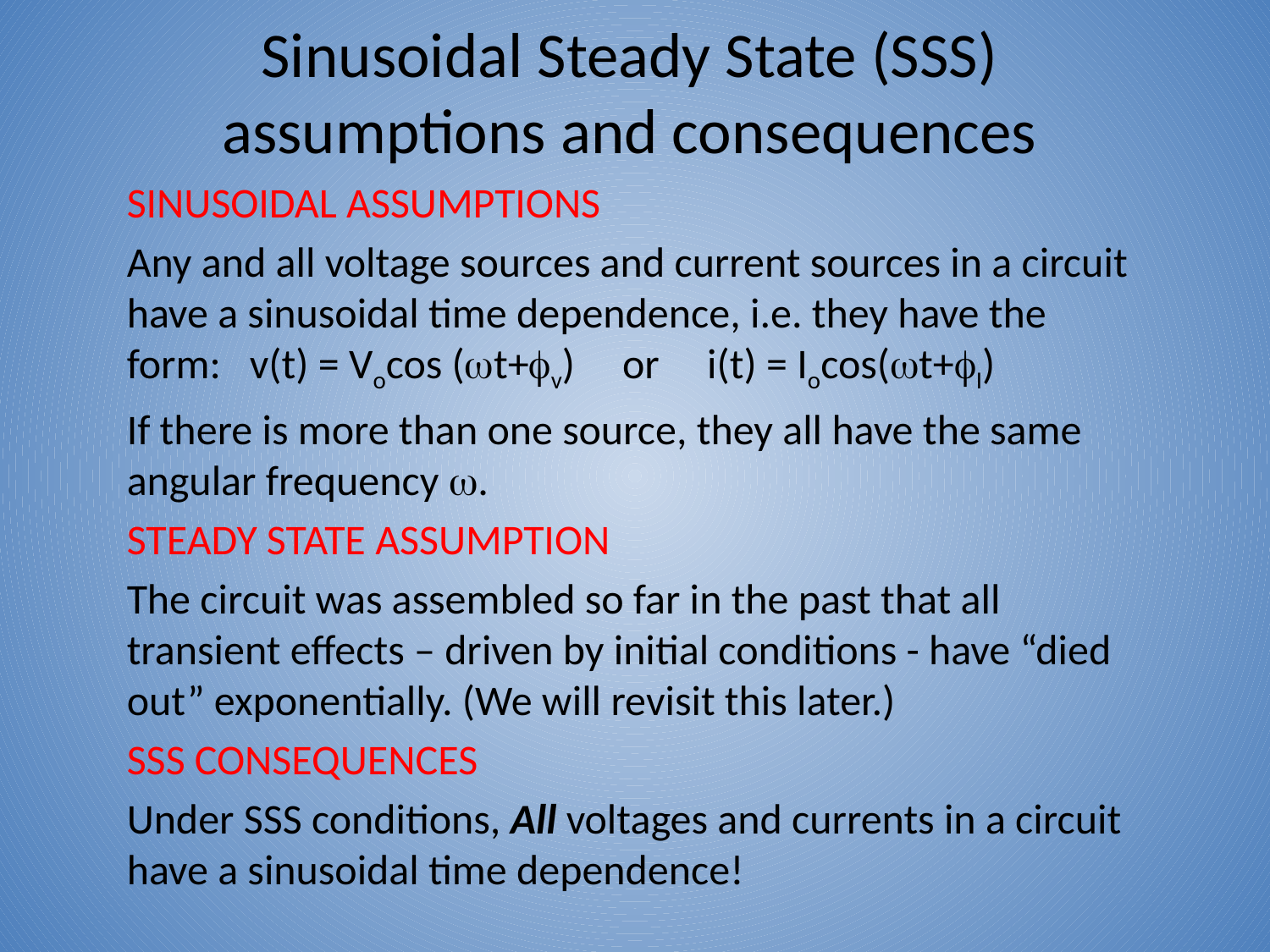

# Sinusoidal Steady State (SSS) assumptions and consequences
SINUSOIDAL ASSUMPTIONS
Any and all voltage sources and current sources in a circuit have a sinusoidal time dependence, i.e. they have the form:   v(t) = Vocos (ωt+φv)     or     i(t) = Iocos(ωt+φI)
If there is more than one source, they all have the same angular frequency ω.
STEADY STATE ASSUMPTION
The circuit was assembled so far in the past that all transient effects – driven by initial conditions - have “died out” exponentially. (We will revisit this later.)
SSS CONSEQUENCES
Under SSS conditions, All voltages and currents in a circuit have a sinusoidal time dependence!